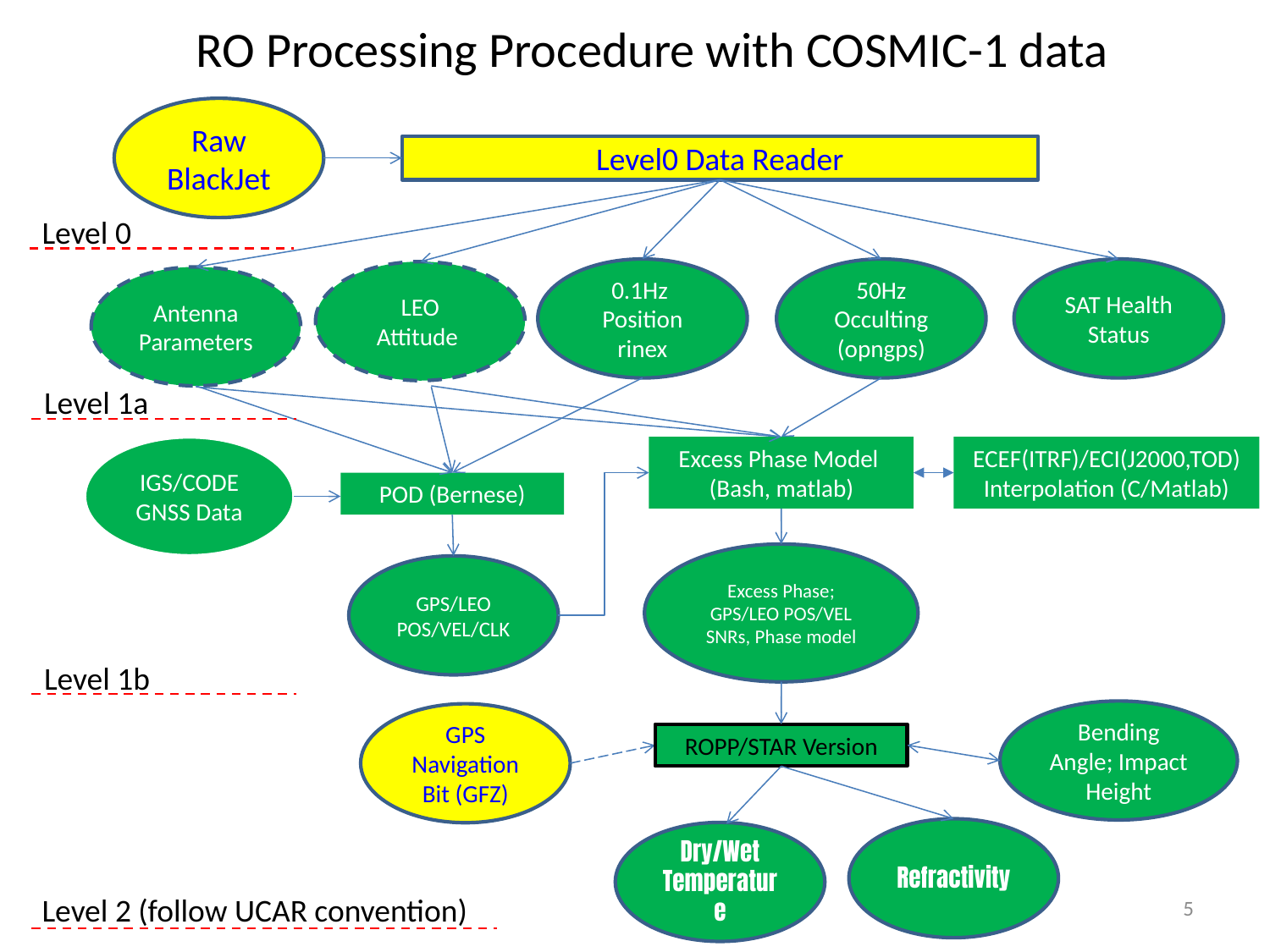

# RO Processing Procedure with COSMIC-1 data
Raw BlackJet
Level0 Data Reader
Level 0
0.1Hz
Position
rinex
50Hz
Occulting (opngps)
SAT Health Status
LEO Attitude
Antenna
Parameters
Level 1a
IGS/CODE GNSS Data
Excess Phase Model
(Bash, matlab)
ECEF(ITRF)/ECI(J2000,TOD)
Interpolation (C/Matlab)
POD (Bernese)
Excess Phase; GPS/LEO POS/VEL
SNRs, Phase model
GPS/LEO POS/VEL/CLK
Level 1b
Bending Angle; Impact Height
GPS Navigation Bit (GFZ)
ROPP/STAR Version
Refractivity
Dry/Wet Temperature
5
Level 2 (follow UCAR convention)